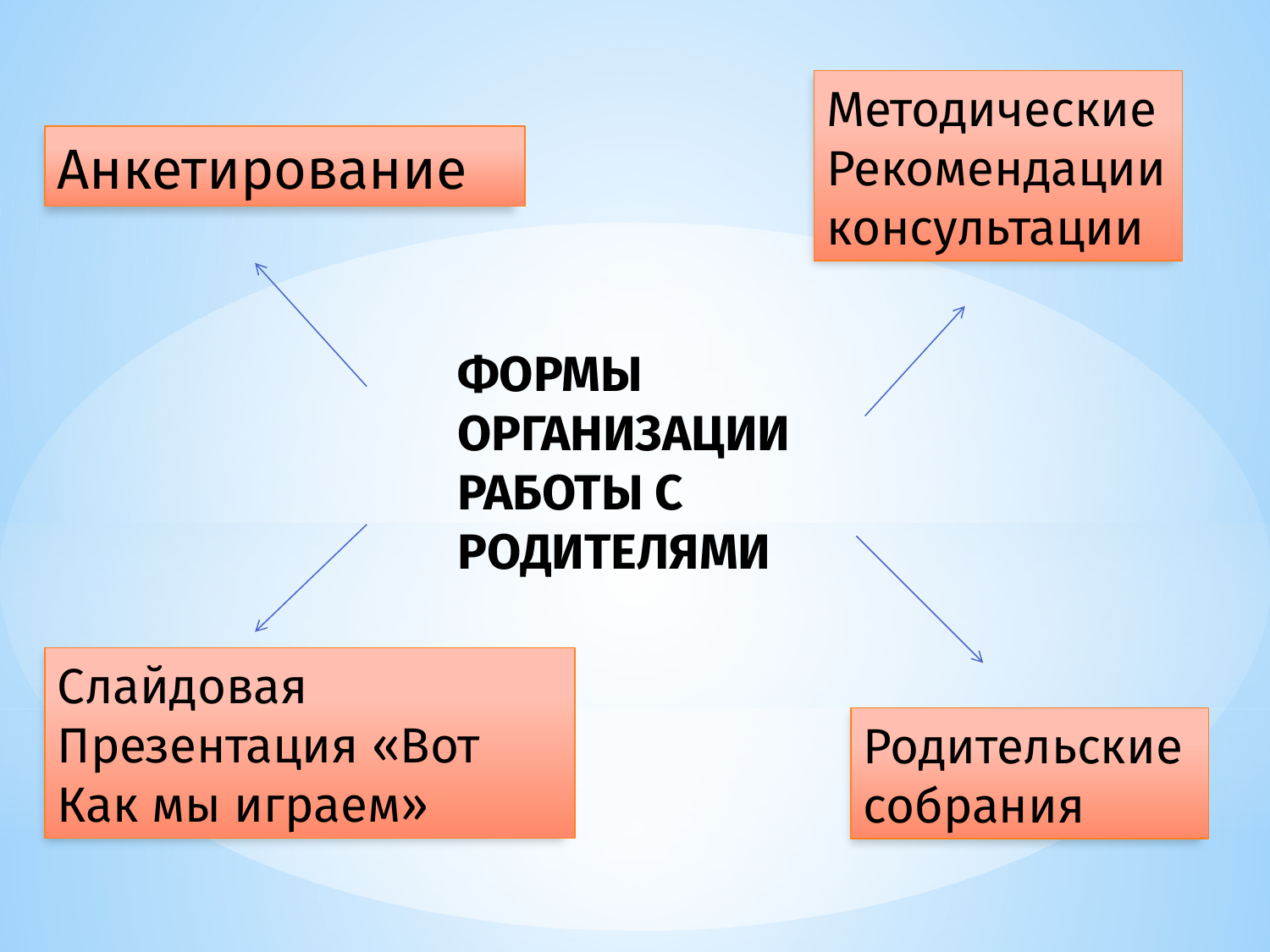

Методические
Рекомендации
консультации
Анкетирование
ФОРМЫ ОРГАНИЗАЦИИ
РАБОТЫ С РОДИТЕЛЯМИ

Слайдовая
Презентация «Вот
Как мы играем»
Родительские
собрания